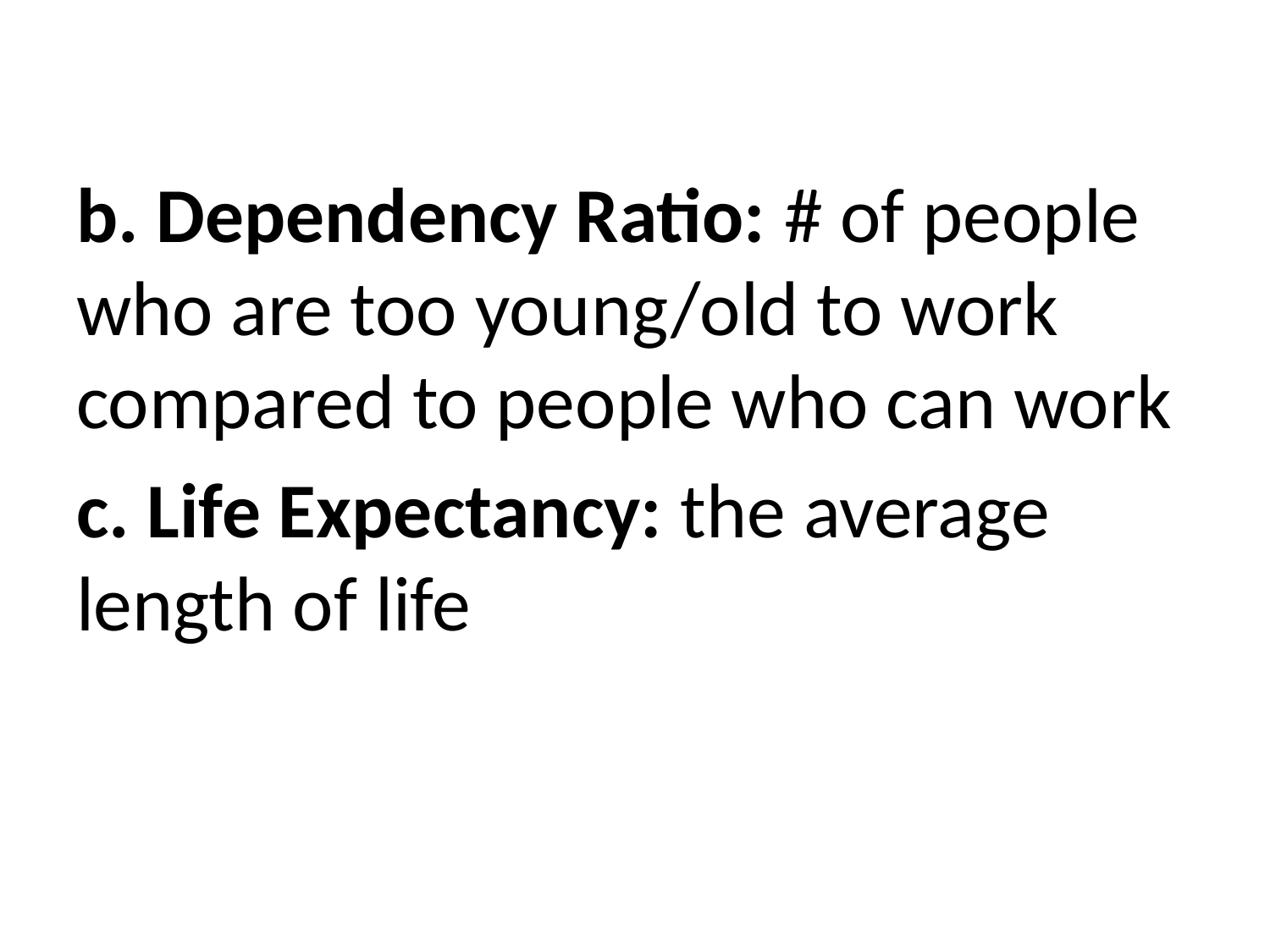

#
b. Dependency Ratio: # of people who are too young/old to work compared to people who can work
c. Life Expectancy: the average length of life